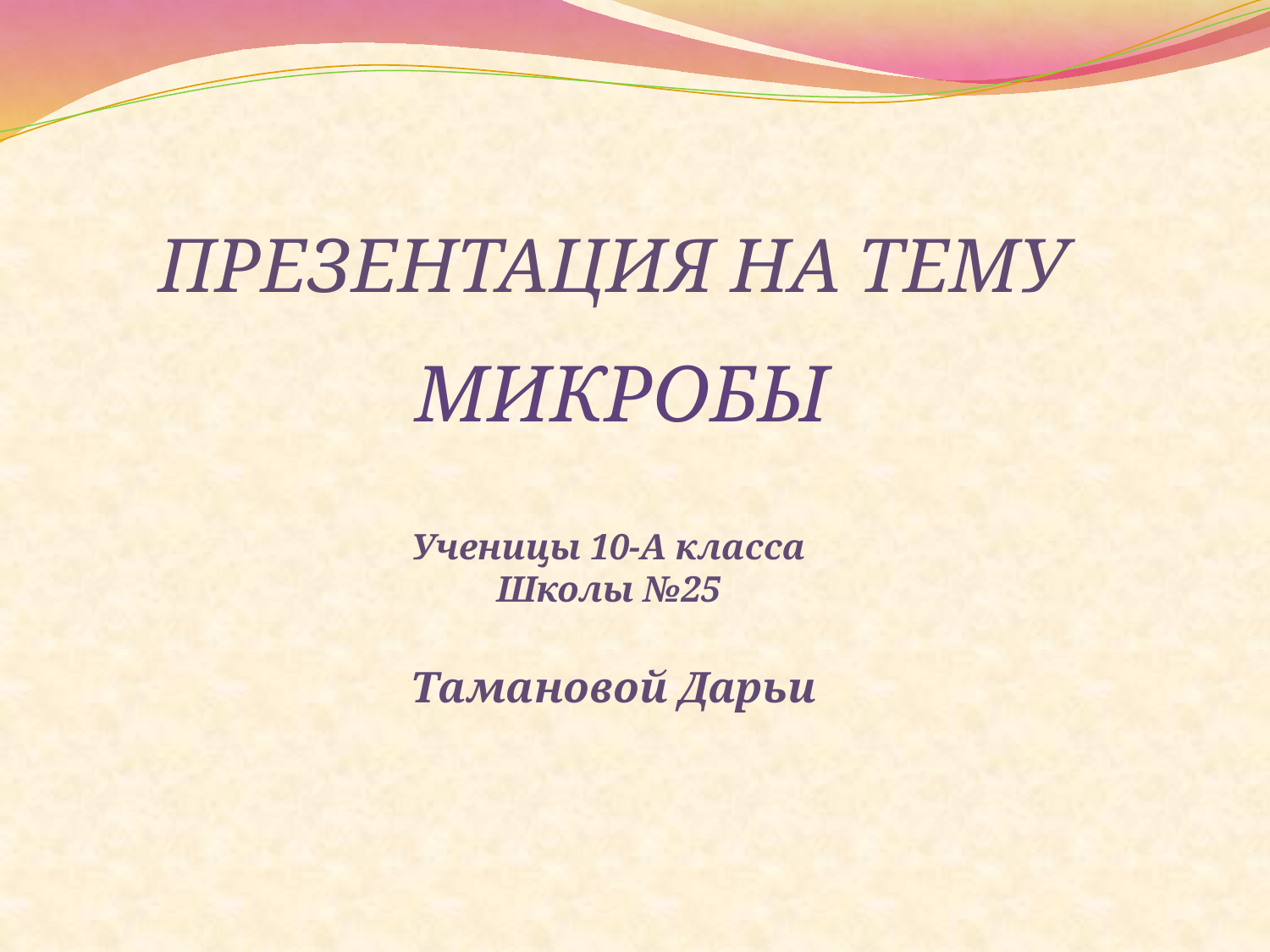

# ПРЕЗЕНТАЦИЯ НА ТЕМУ
МИКРОБЫ
Ученицы 10-А класса
Школы №25

 Тамановой Дарьи